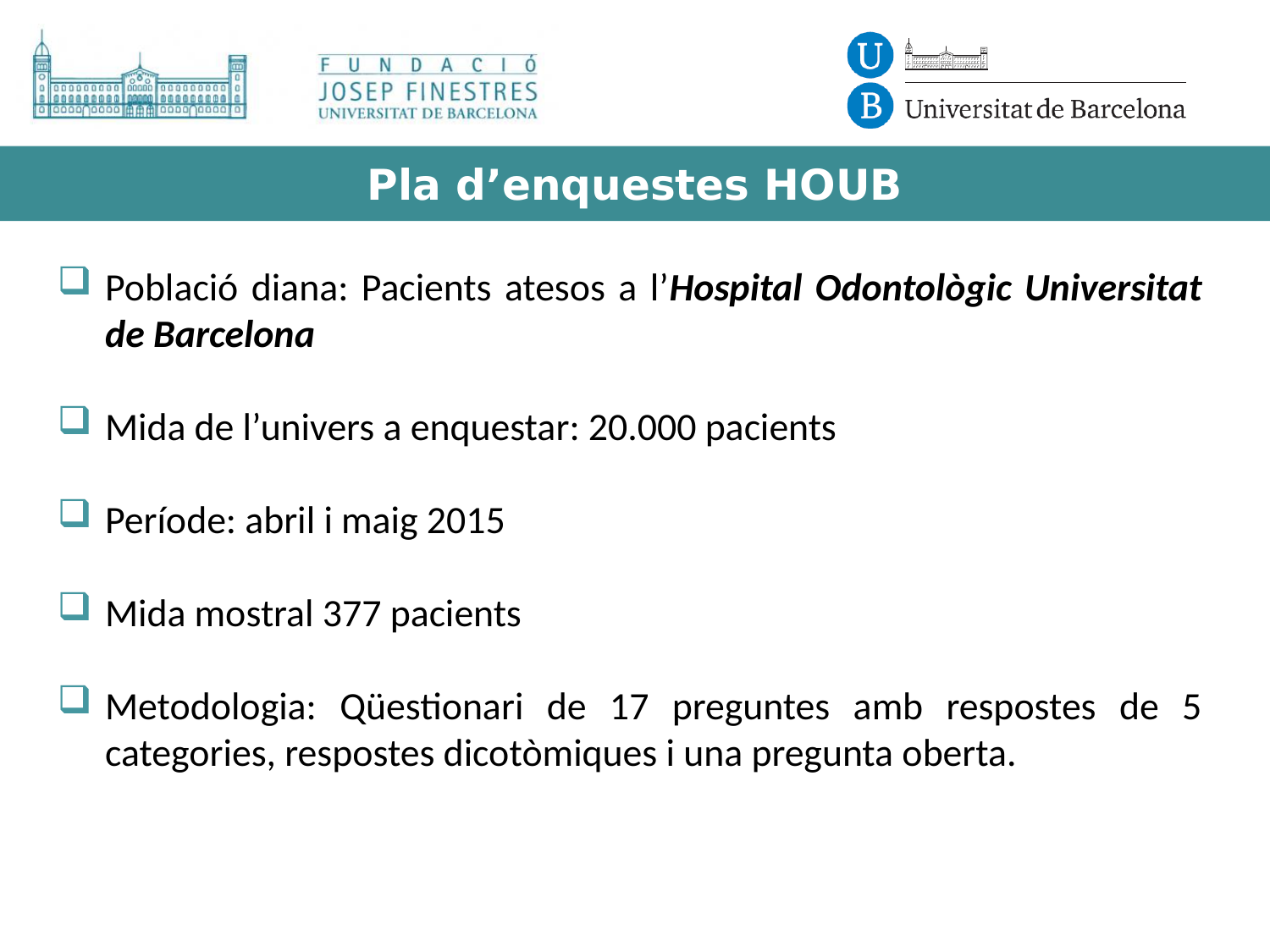

# Pla d’enquestes HOUB
Població diana: Pacients atesos a l’Hospital Odontològic Universitat de Barcelona

Mida de l’univers a enquestar: 20.000 pacients

Període: abril i maig 2015

Mida mostral 377 pacients

Metodologia: Qüestionari de 17 preguntes amb respostes de 5 categories, respostes dicotòmiques i una pregunta oberta.